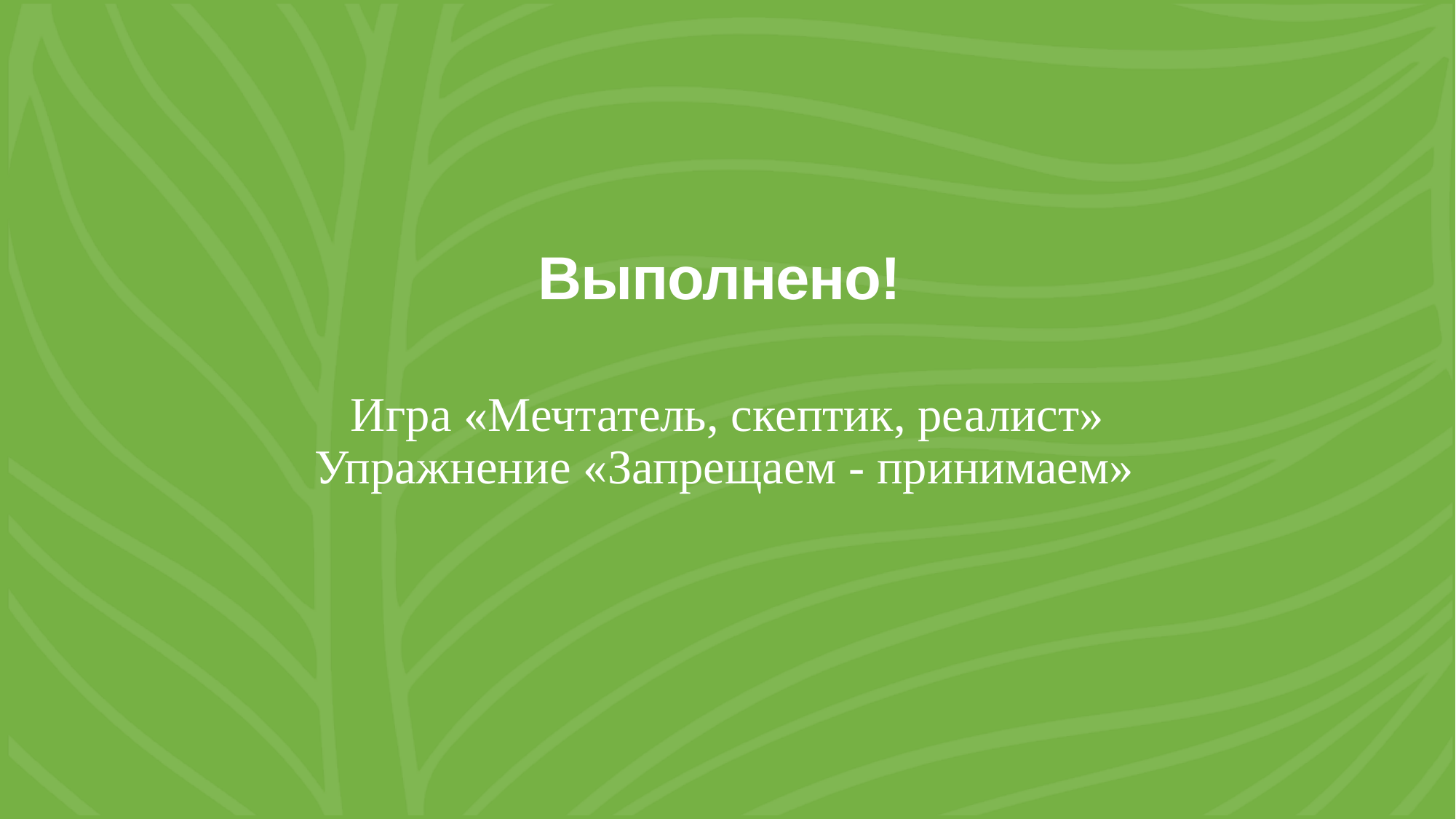

# Выполнено!
Игра «Мечтатель, скептик, реалист»
Упражнение «Запрещаем - принимаем»